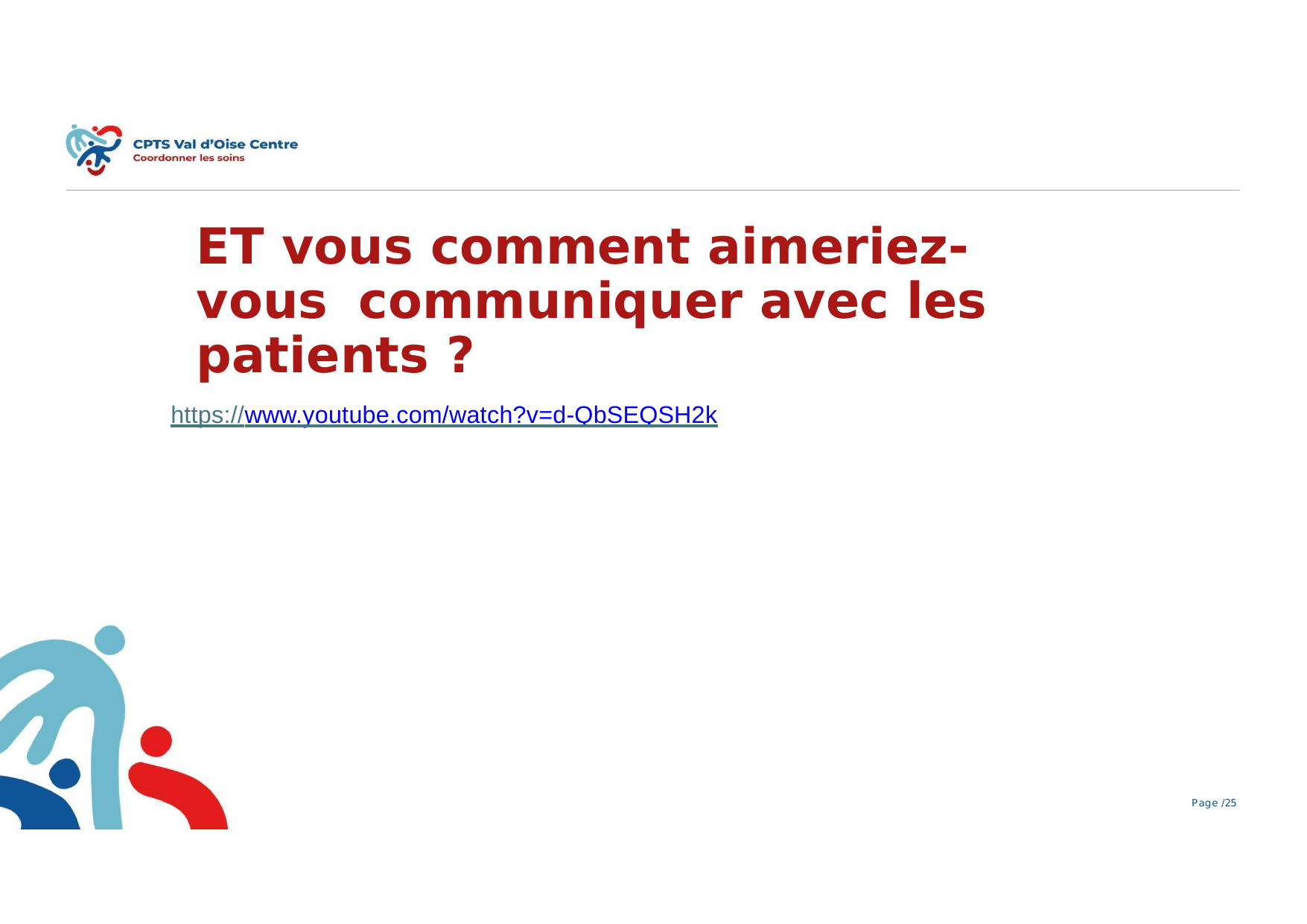

# ET vous comment aimeriez-vous  communiquer avec les patients ?
https://www.youtube.com/watch?v=d-QbSEQSH2k
Page /25